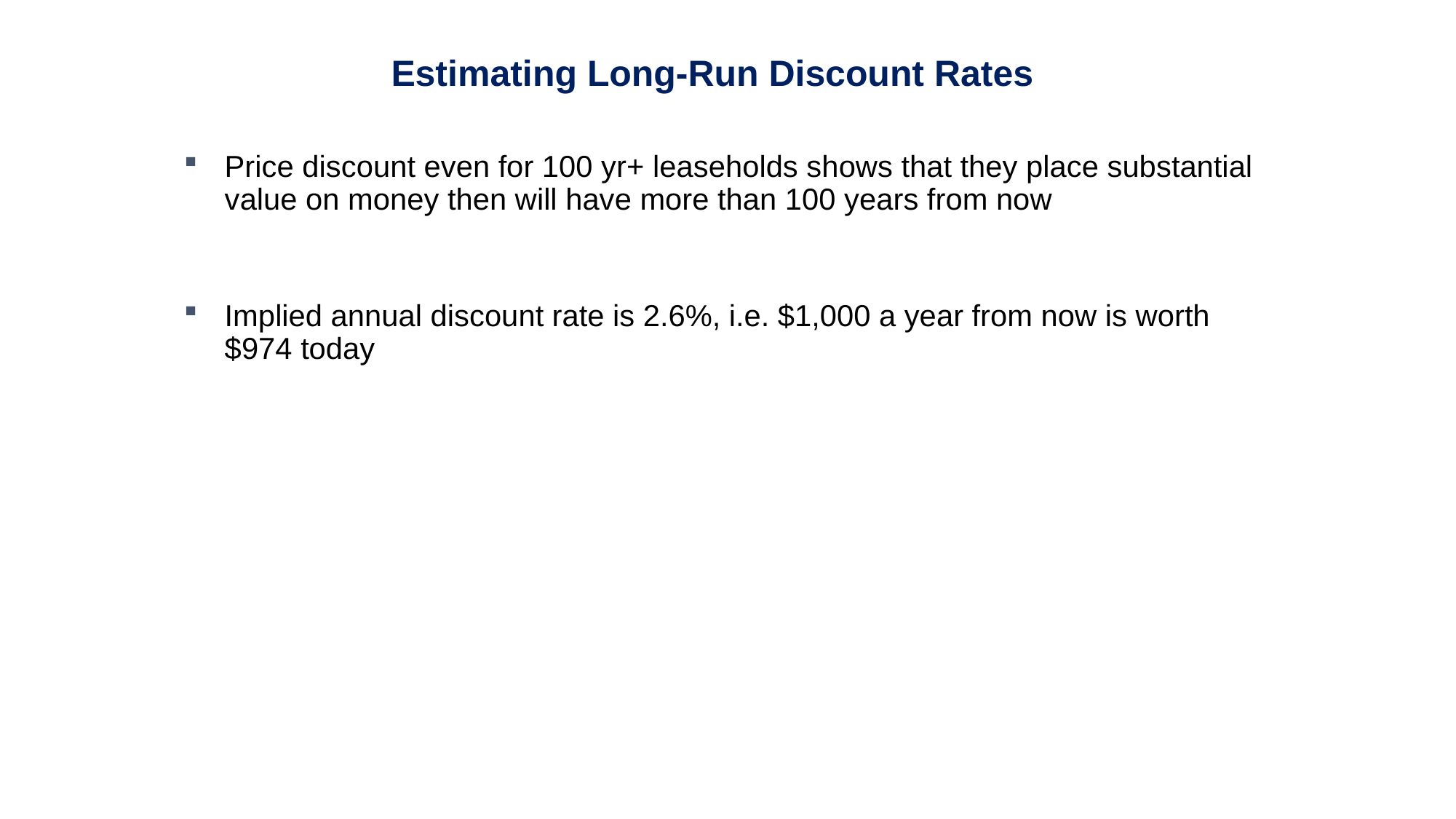

Estimating Long-Run Discount Rates
Price discount even for 100 yr+ leaseholds shows that they place substantial value on money then will have more than 100 years from now

Implied annual discount rate is 2.6%, i.e. $1,000 a year from now is worth $974 today